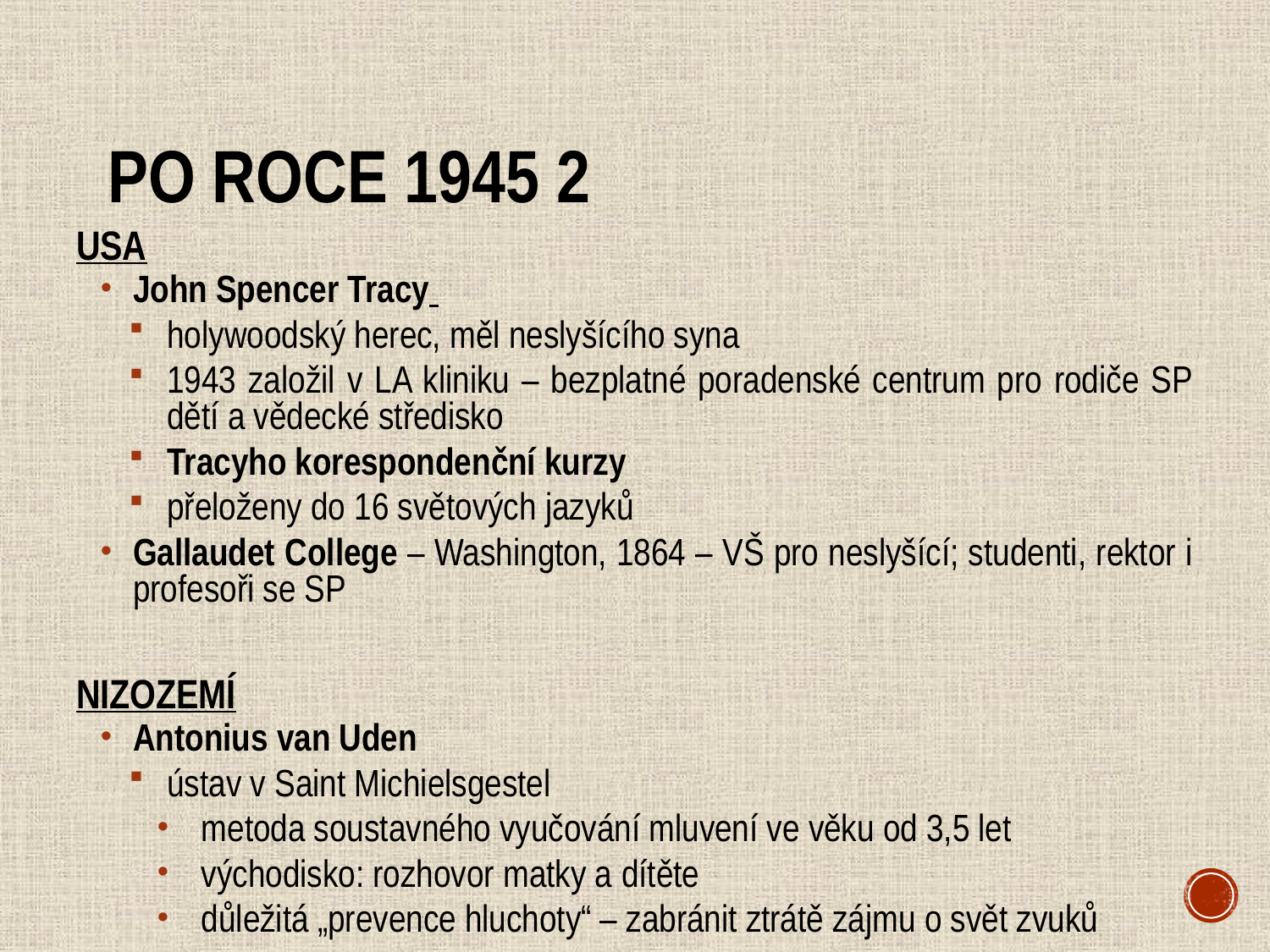

# Po roce 1945 2
USA
John Spencer Tracy
holywoodský herec, měl neslyšícího syna
1943 založil v LA kliniku – bezplatné poradenské centrum pro rodiče SP dětí a vědecké středisko
Tracyho korespondenční kurzy
přeloženy do 16 světových jazyků
Gallaudet College – Washington, 1864 – VŠ pro neslyšící; studenti, rektor i profesoři se SP

NIZOZEMÍ
Antonius van Uden
ústav v Saint Michielsgestel
metoda soustavného vyučování mluvení ve věku od 3,5 let
východisko: rozhovor matky a dítěte
důležitá „prevence hluchoty“ – zabránit ztrátě zájmu o svět zvuků